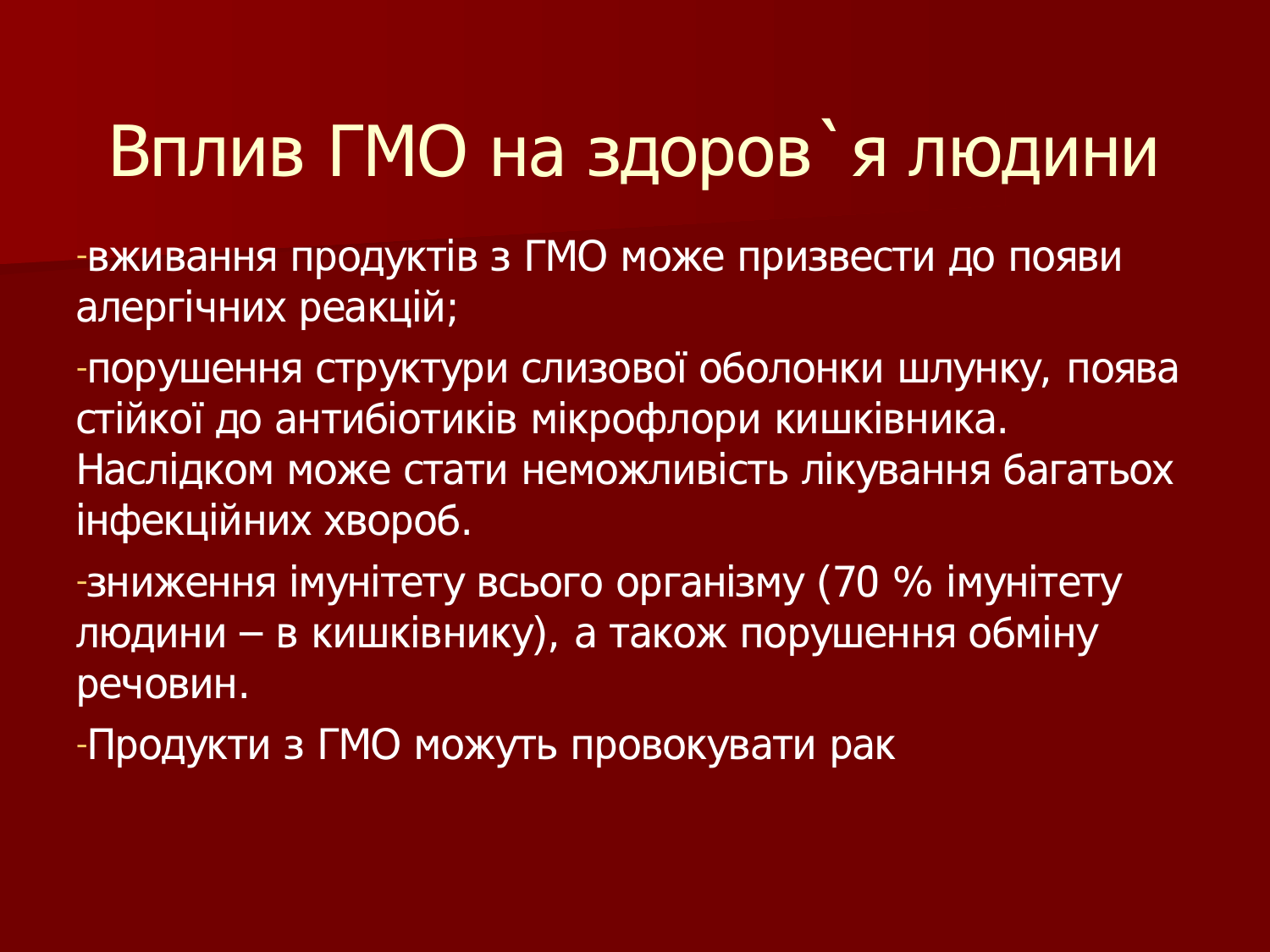

вживання продуктів з ГМО може призвести до появи алергічних реакцій;
порушення структури слизової оболонки шлунку, поява стійкої до антибіотиків мікрофлори кишківника. Наслідком може стати неможливість лікування багатьох інфекційних хвороб.
зниження імунітету всього організму (70 % імунітету людини – в кишківнику), а також порушення обміну речовин.
Продукти з ГМО можуть провокувати рак
Вплив ГМО на здоров`я людини